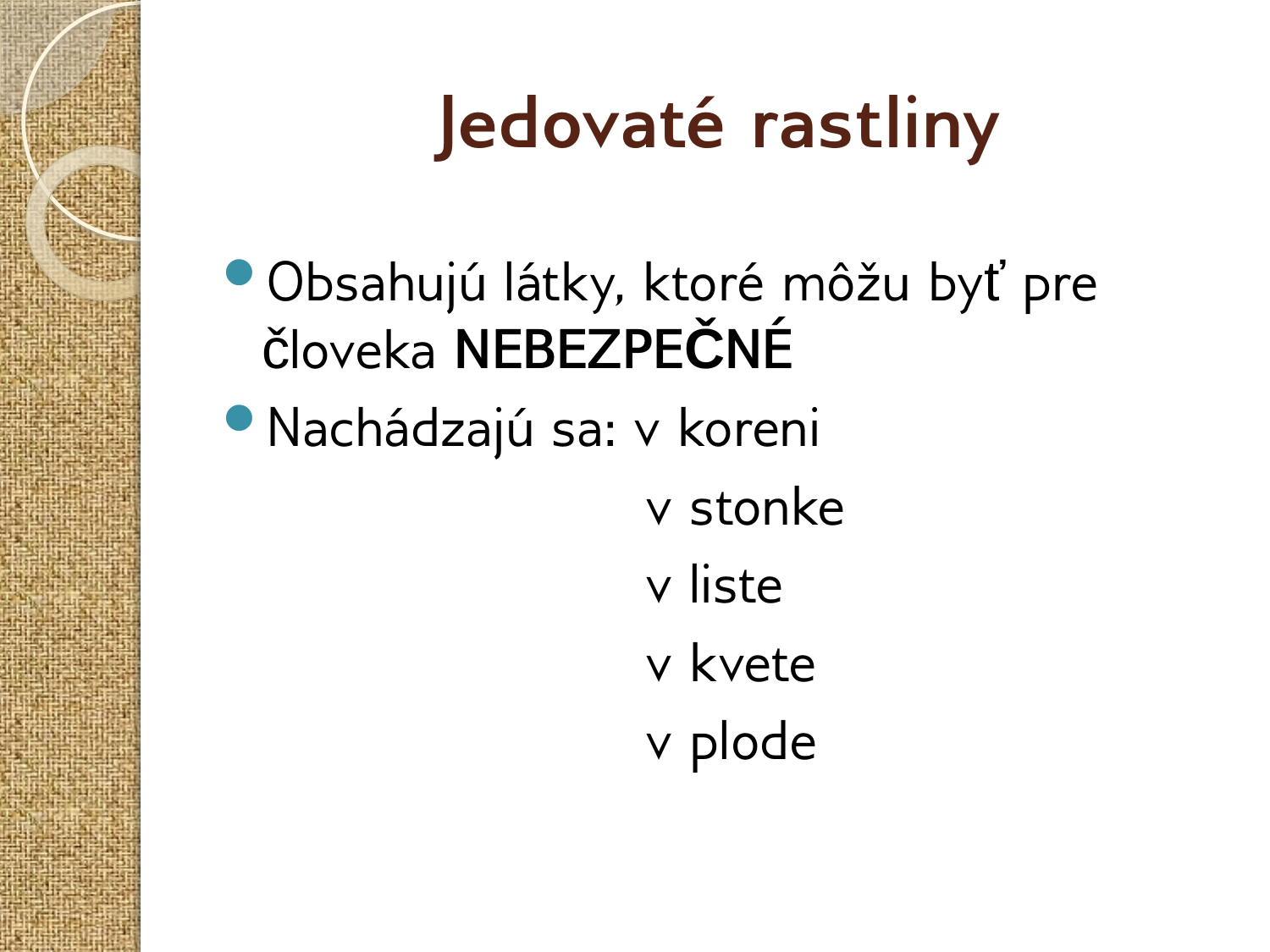

# Jedovaté rastliny
Obsahujú látky, ktoré môžu byť pre človeka NEBEZPEČNÉ
Nachádzajú sa: v koreni
                         v stonke
                         v liste
                         v kvete
                         v plode